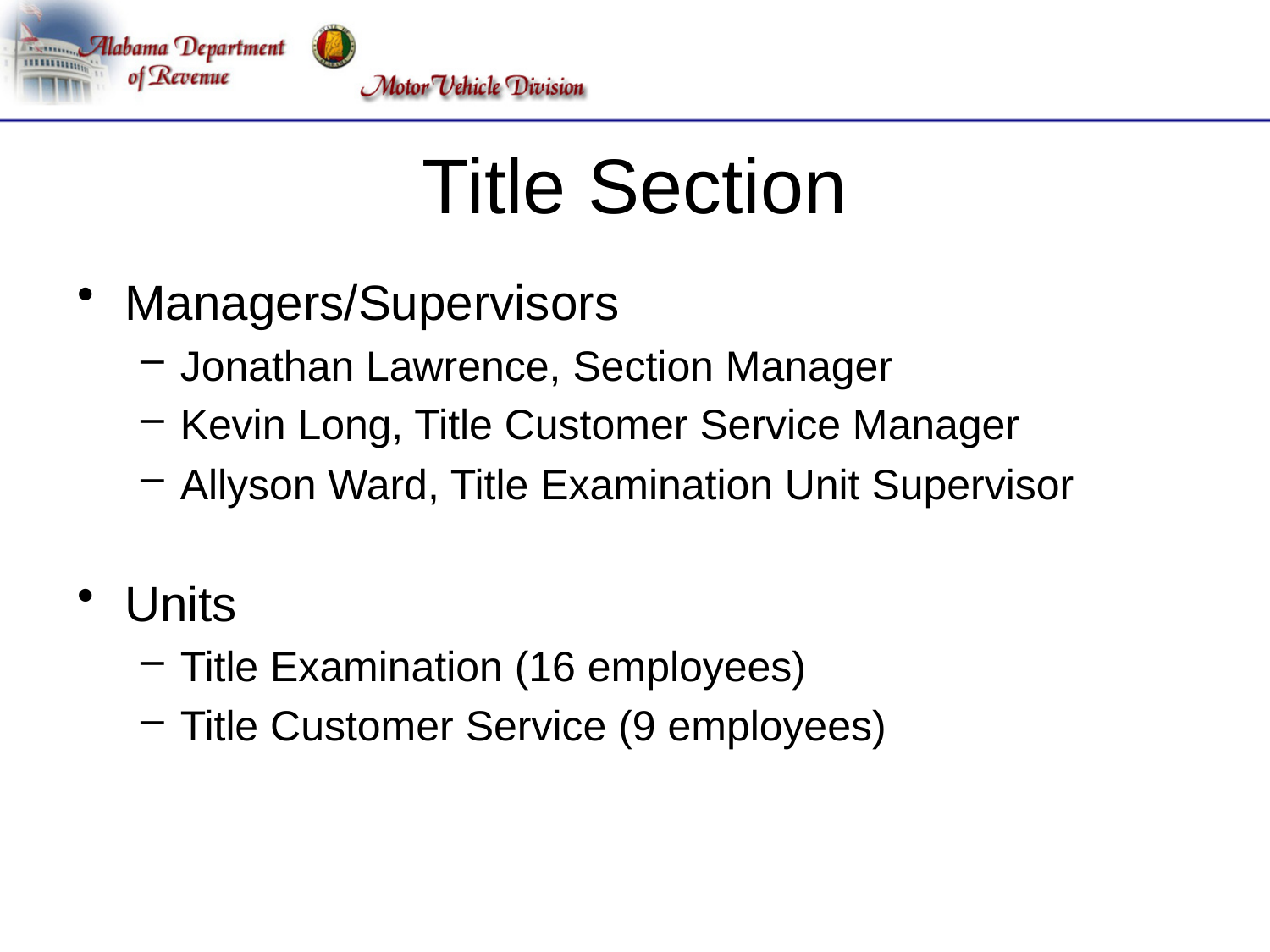

# Title Section
Managers/Supervisors
Jonathan Lawrence, Section Manager
Kevin Long, Title Customer Service Manager
Allyson Ward, Title Examination Unit Supervisor

Units
Title Examination (16 employees)
Title Customer Service (9 employees)